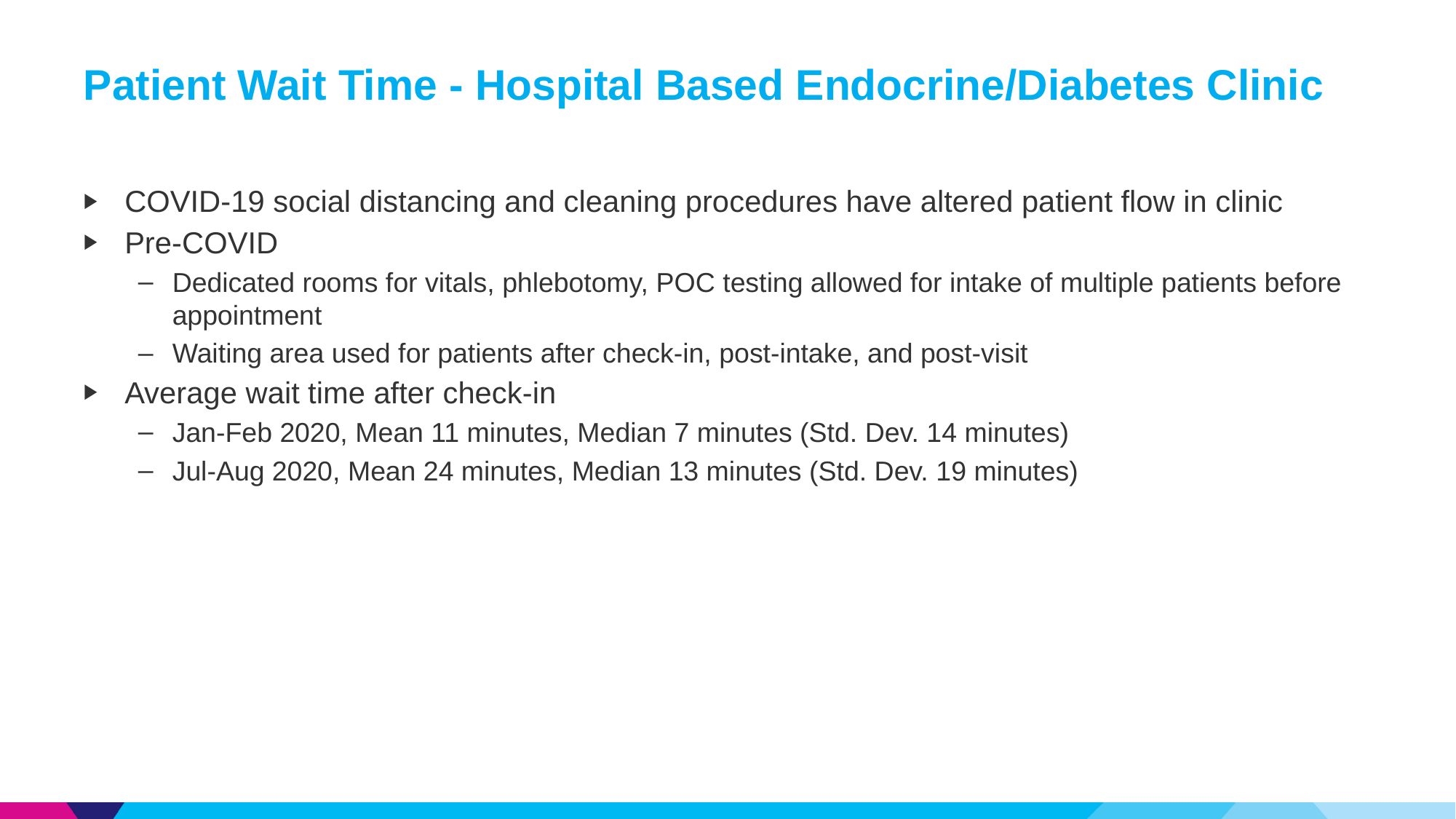

# Patient Wait Time - Hospital Based Endocrine/Diabetes Clinic
COVID-19 social distancing and cleaning procedures have altered patient flow in clinic
Pre-COVID
Dedicated rooms for vitals, phlebotomy, POC testing allowed for intake of multiple patients before appointment
Waiting area used for patients after check-in, post-intake, and post-visit
Average wait time after check-in
Jan-Feb 2020, Mean 11 minutes, Median 7 minutes (Std. Dev. 14 minutes)
Jul-Aug 2020, Mean 24 minutes, Median 13 minutes (Std. Dev. 19 minutes)